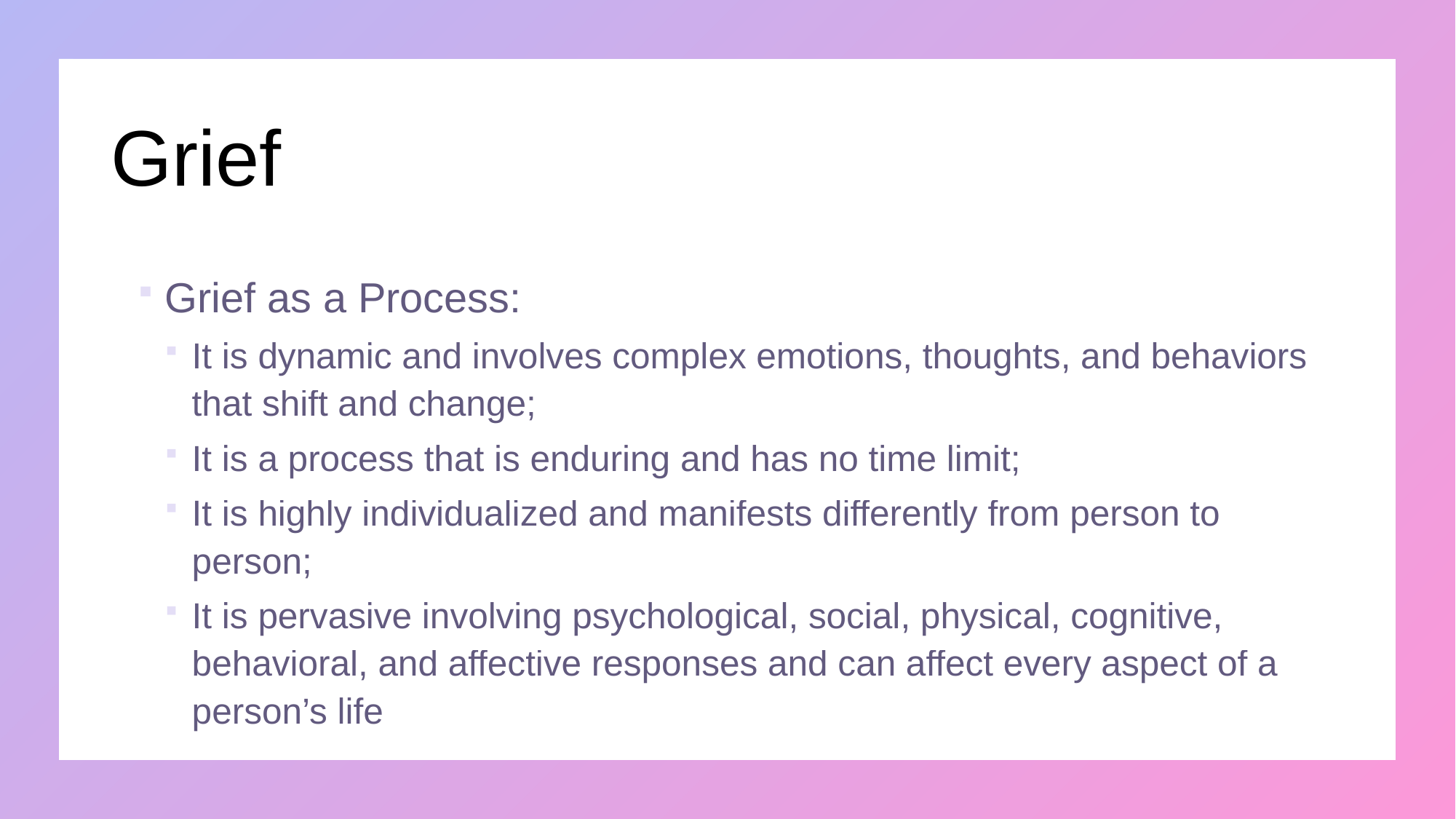

# Grief
Grief as a Process:
It is dynamic and involves complex emotions, thoughts, and behaviors that shift and change;
It is a process that is enduring and has no time limit;
It is highly individualized and manifests differently from person to person;
It is pervasive involving psychological, social, physical, cognitive, behavioral, and affective responses and can affect every aspect of a person’s life